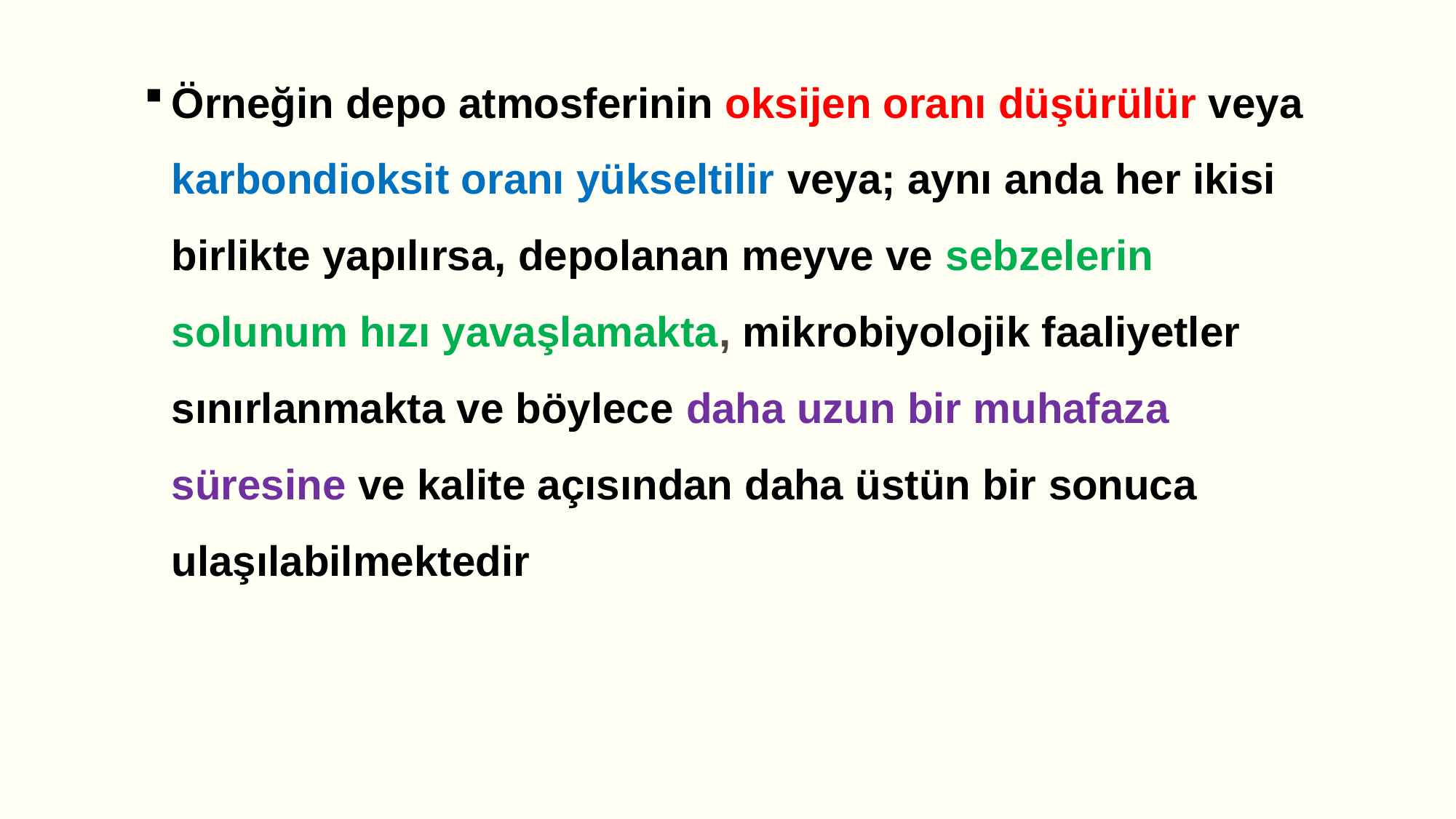

Örneğin depo atmosferinin oksijen oranı düşürülür veya karbondioksit oranı yükseltilir veya; aynı anda her ikisi birlikte yapılırsa, depolanan meyve ve sebzelerin solunum hızı yavaşlamakta, mikrobiyolojik faaliyetler sınırlanmakta ve böylece daha uzun bir muhafaza süresine ve kalite açısından daha üstün bir sonuca ulaşılabilmektedir